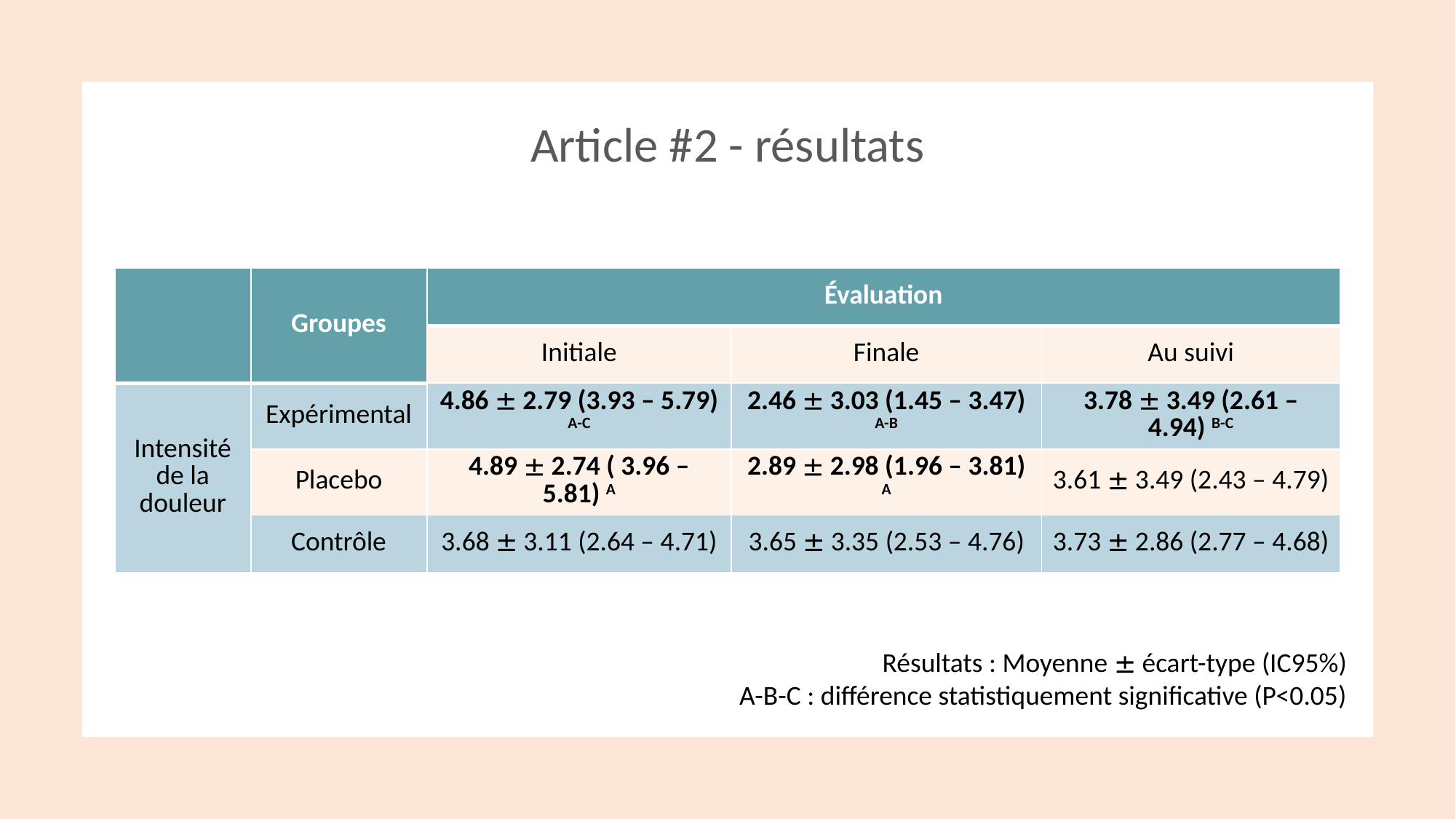

# Article #2 - résultats

|  | Groupes | Évaluation |  |  |
| --- | --- | --- | --- | --- |
|  |  | Initiale | Finale | Au suivi |
| Intensité de la douleur | Expérimental | 4.86 ± 2.79 (3.93 – 5.79) A-C | 2.46 ± 3.03 (1.45 – 3.47) A-B | 3.78 ± 3.49 (2.61 – 4.94) B-C |
|  | Placebo | 4.89 ± 2.74 ( 3.96 – 5.81) A | 2.89 ± 2.98 (1.96 – 3.81) A | 3.61 ± 3.49 (2.43 – 4.79) |
|  | Contrôle | 3.68 ± 3.11 (2.64 – 4.71) | 3.65 ± 3.35 (2.53 – 4.76) | 3.73 ± 2.86 (2.77 – 4.68) |
Résultats : Moyenne ± écart-type (IC95%)
A-B-C : différence statistiquement significative (P<0.05)